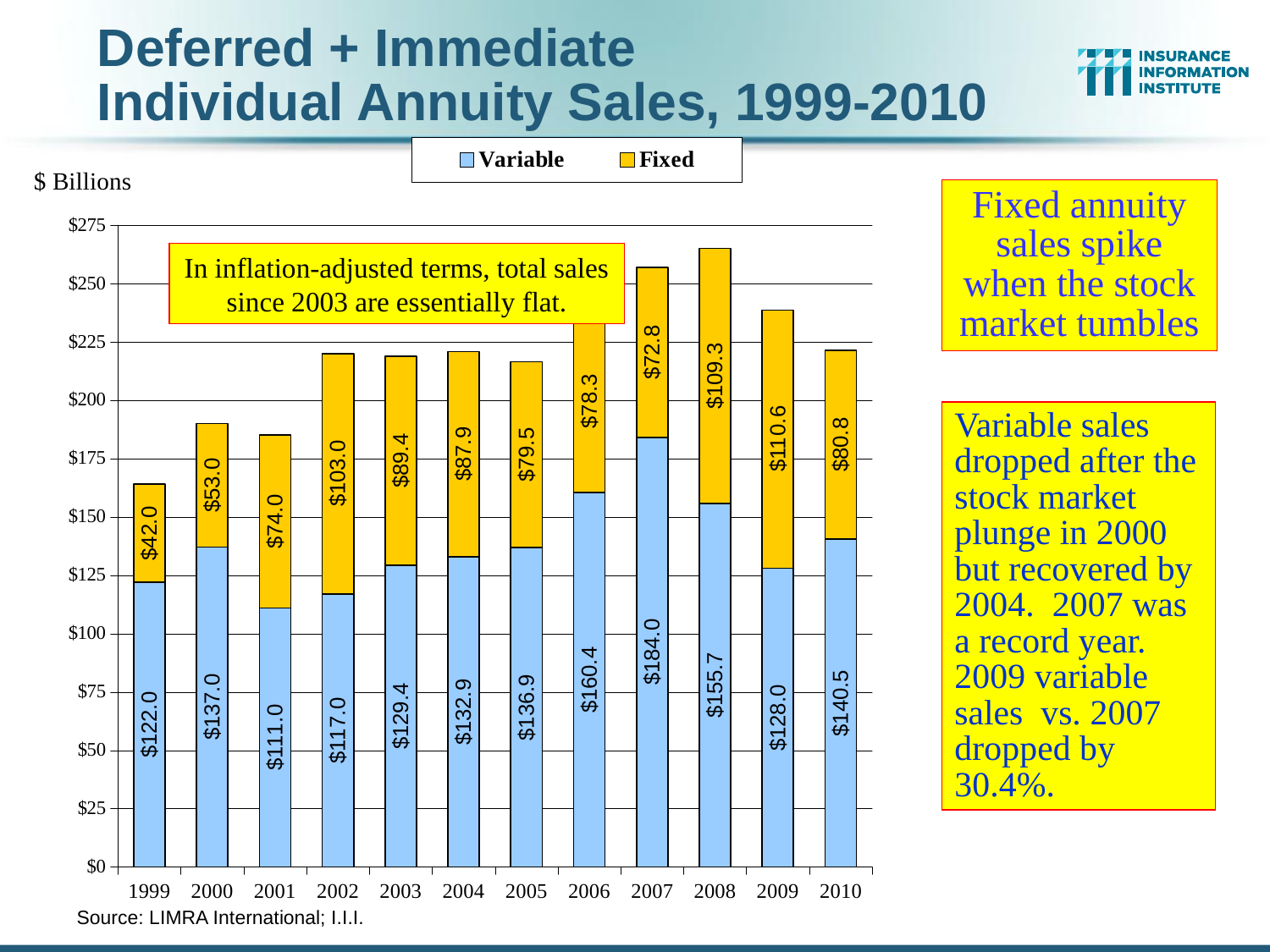

Deferred + Immediate
Individual Annuity Sales, 1999-2010

### Chart

| Category | Variable | Fixed |
|---|---|---|
| 1999 | 122.0 | 42.0 |
| 2000 | 137.0 | 53.0 |
| 2001 | 111.0 | 74.0 |
| 2002 | 117.0 | 103.0 |
| 2003 | 129.4 | 89.4 |
| 2004 | 132.9 | 87.9 |
| 2005 | 136.9 | 79.5 |
| 2006 | 160.4 | 78.3 |
| 2007 | 184.0 | 72.8 |
| 2008 | 155.7 | 109.3 |
| 2009 | 128.0 | 110.6 |
| 2010 | 140.5 | 80.8 |
$ Billions
Fixed annuity sales spike when the stock market tumbles
In inflation-adjusted terms, total sales since 2003 are essentially flat.
Variable sales dropped after the stock market plunge in 2000 but recovered by 2004.  2007 was a record year. 2009 variable sales  vs. 2007 dropped by 30.4%.
Source: LIMRA International; I.I.I.